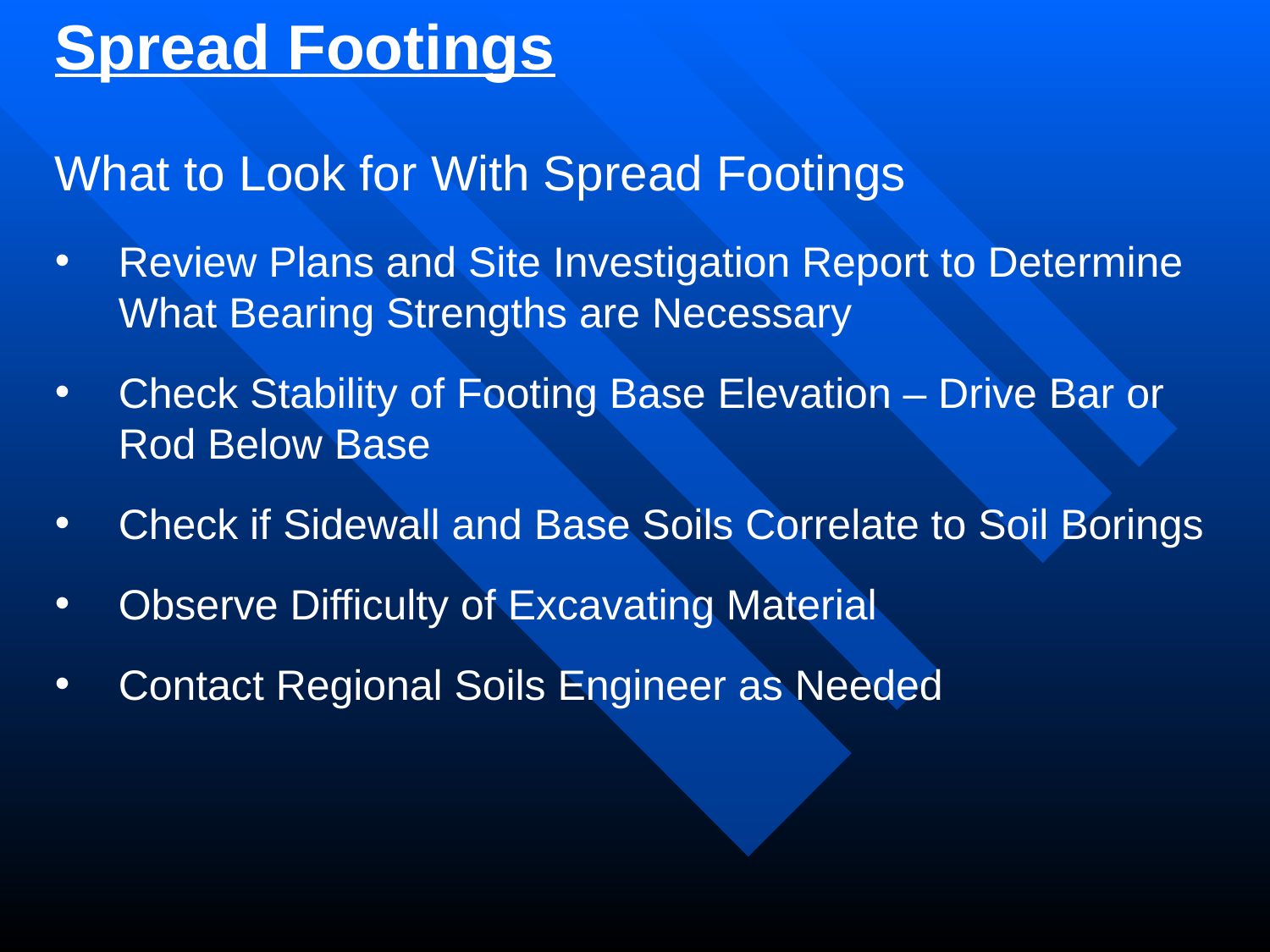

Spread Footings

What to Look for With Spread Footings

Review Plans and Site Investigation Report to Determine What Bearing Strengths are Necessary

Check Stability of Footing Base Elevation – Drive Bar or Rod Below Base

Check if Sidewall and Base Soils Correlate to Soil Borings

Observe Difficulty of Excavating Material

Contact Regional Soils Engineer as Needed